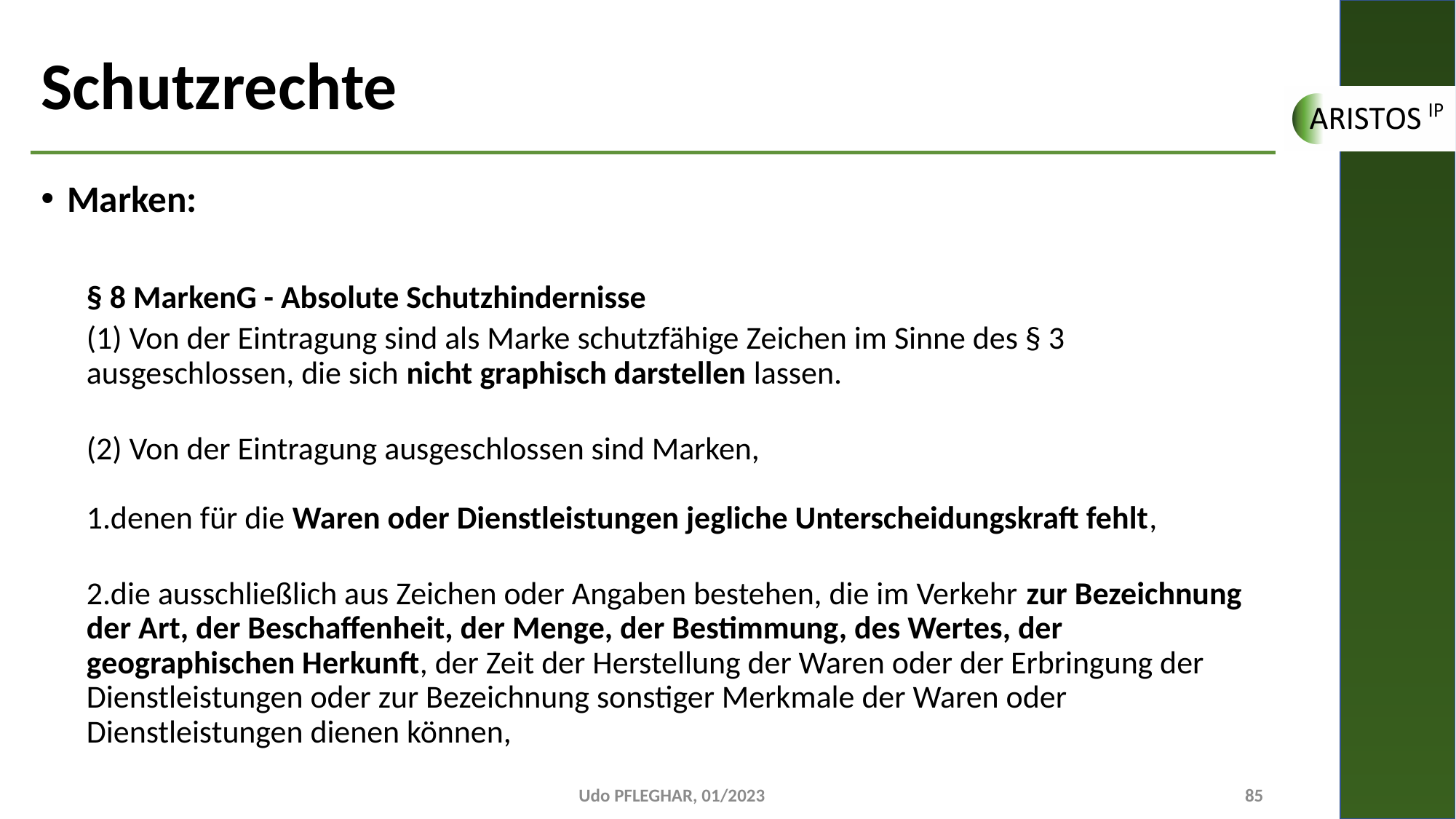

# Schutzrechte
Marken:

§ 8 MarkenG - Absolute Schutzhindernisse
(1) Von der Eintragung sind als Marke schutzfähige Zeichen im Sinne des § 3 ausgeschlossen, die sich nicht graphisch darstellen lassen.
(2) Von der Eintragung ausgeschlossen sind Marken,
1.denen für die Waren oder Dienstleistungen jegliche Unterscheidungskraft fehlt,
2.die ausschließlich aus Zeichen oder Angaben bestehen, die im Verkehr zur Bezeichnung der Art, der Beschaffenheit, der Menge, der Bestimmung, des Wertes, der geographischen Herkunft, der Zeit der Herstellung der Waren oder der Erbringung der Dienstleistungen oder zur Bezeichnung sonstiger Merkmale der Waren oder Dienstleistungen dienen können,
Udo PFLEGHAR, 01/2023
85